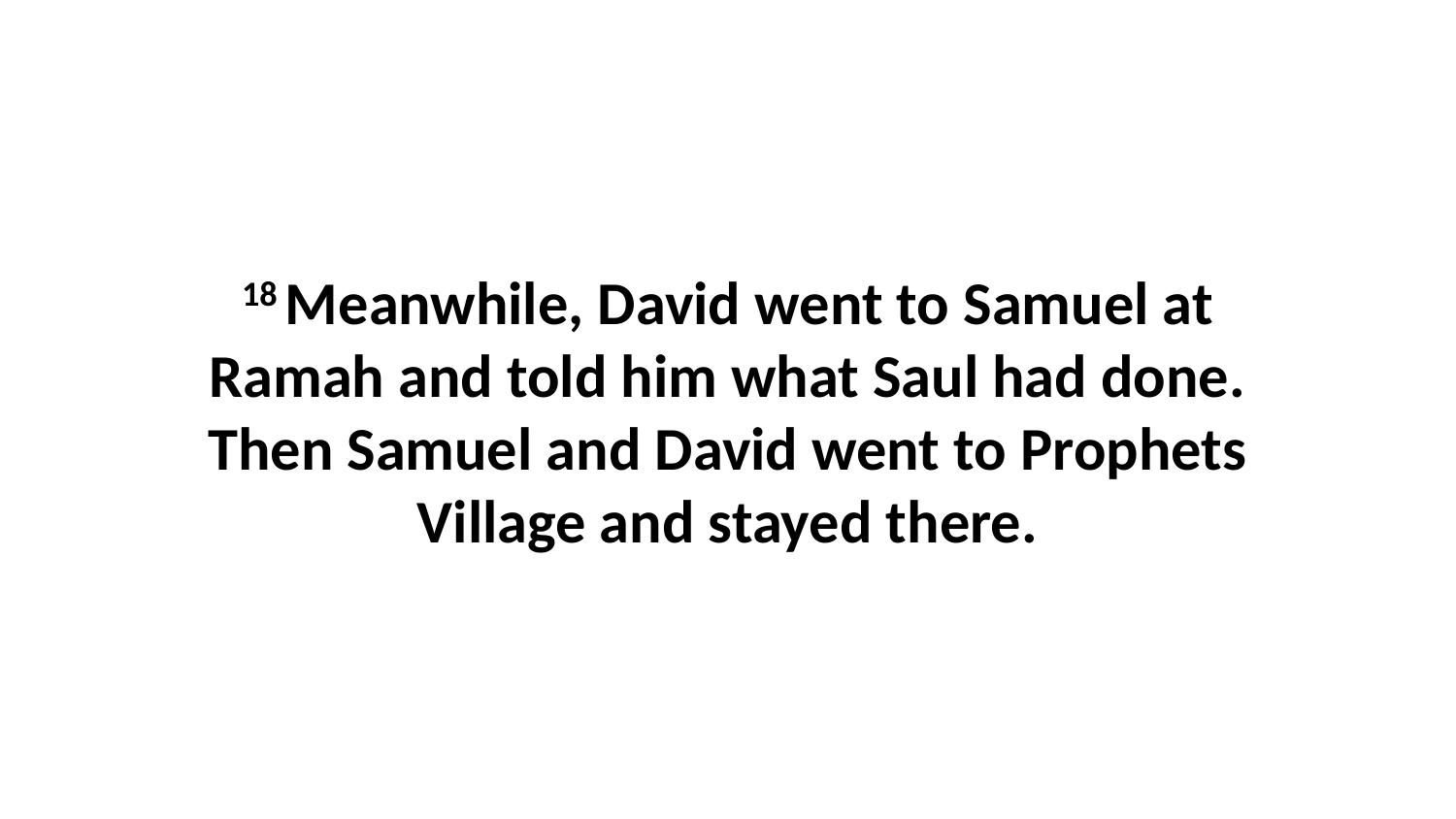

18 Meanwhile, David went to Samuel at Ramah and told him what Saul had done. Then Samuel and David went to Prophets Village and stayed there.